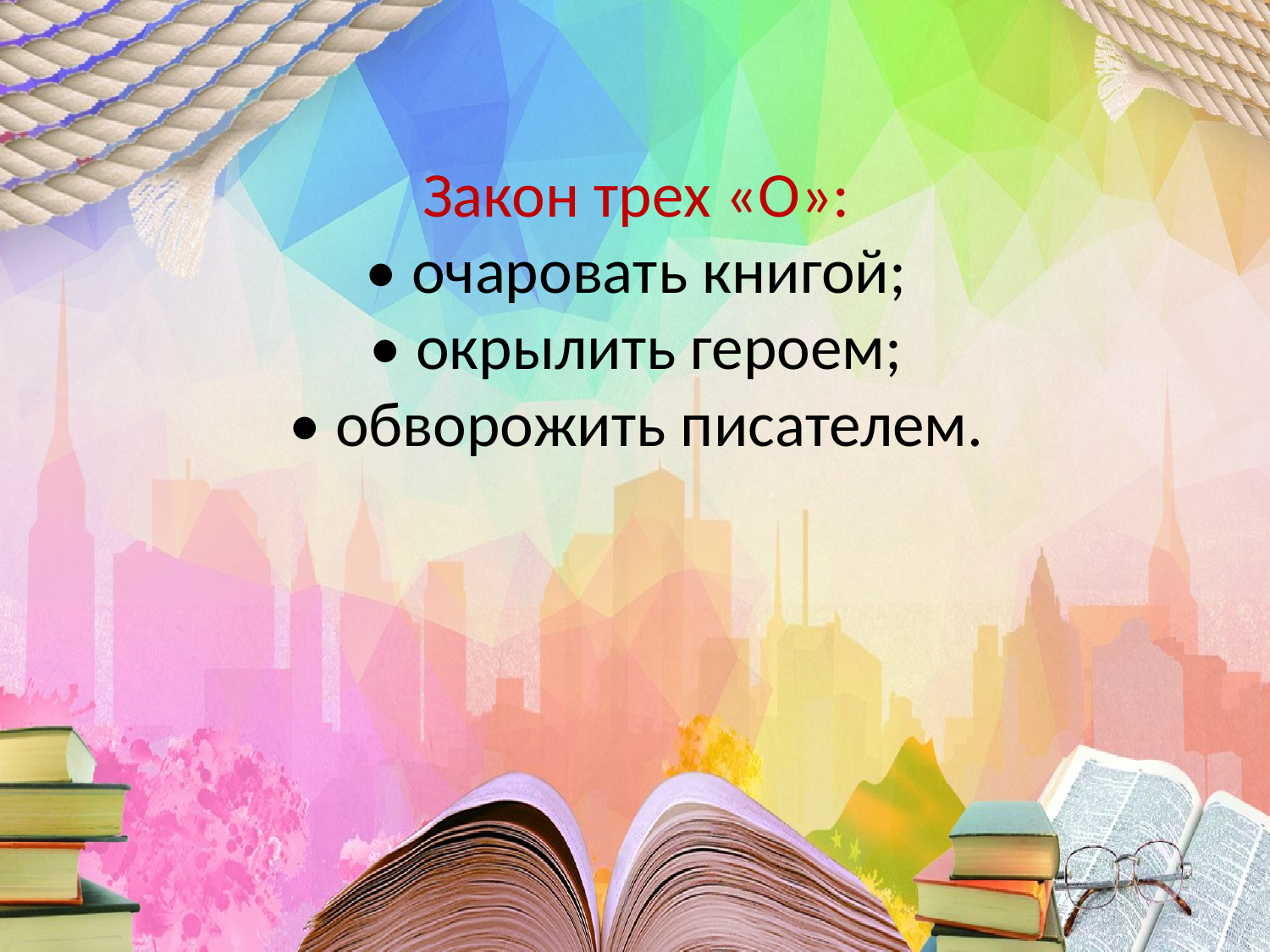

# Закон трех «О»: • очаровать книгой; • окрылить героем; • обворожить писателем.